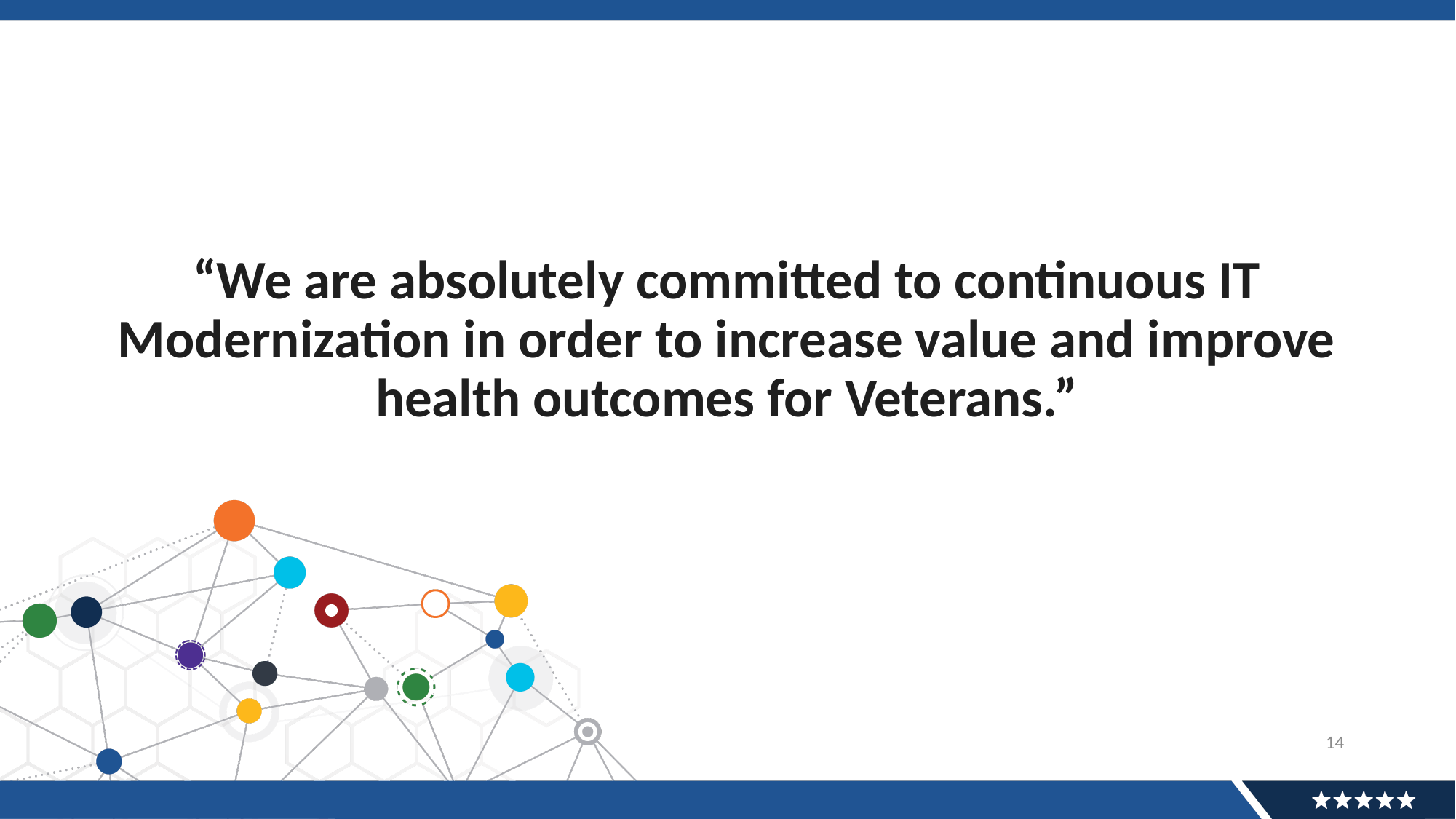

# “We are absolutely committed to continuous IT Modernization in order to increase value and improve health outcomes for Veterans.”
14